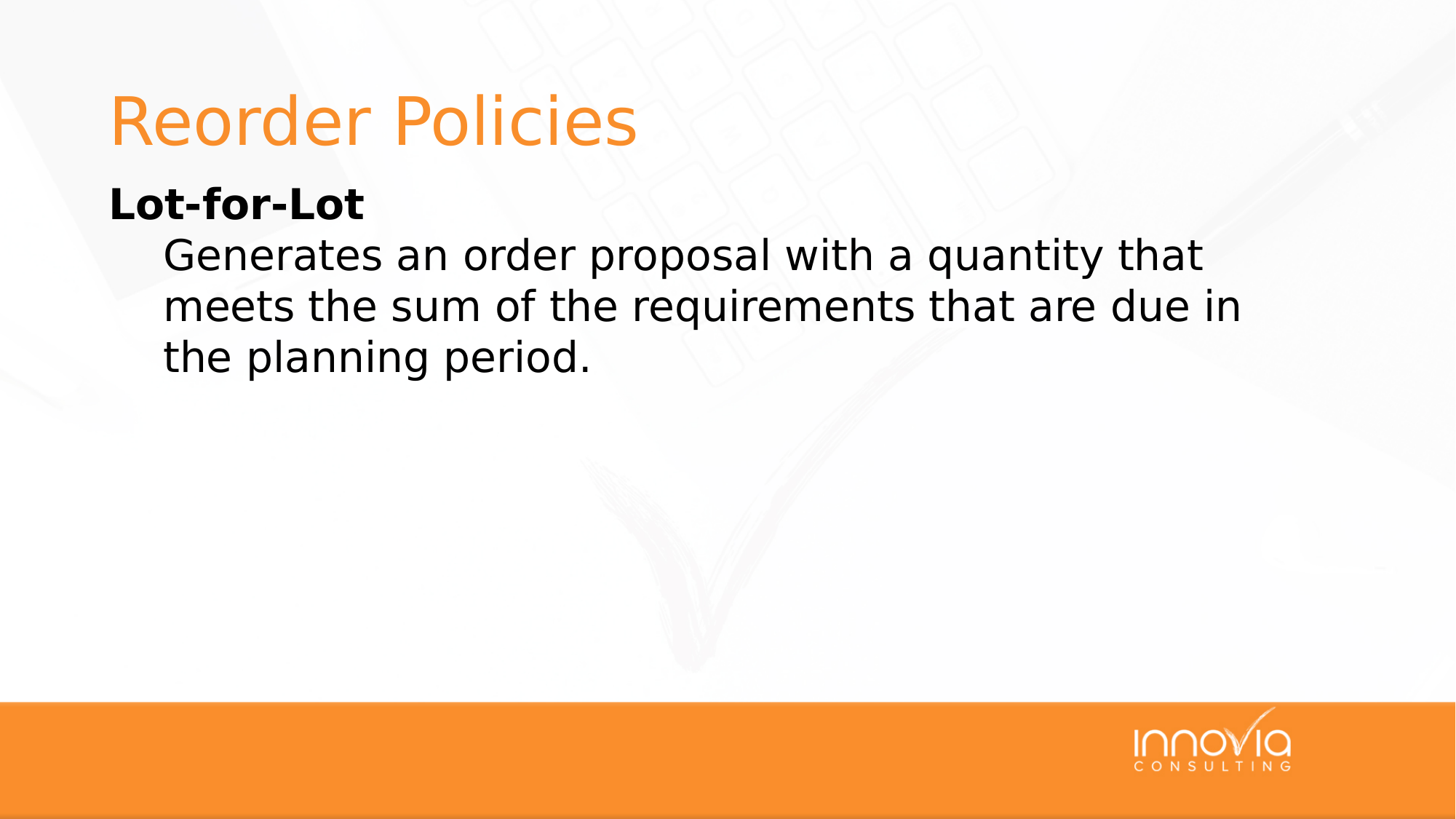

# Reorder Policies
Lot-for-Lot
Generates an order proposal with a quantity that meets the sum of the requirements that are due in the planning period.